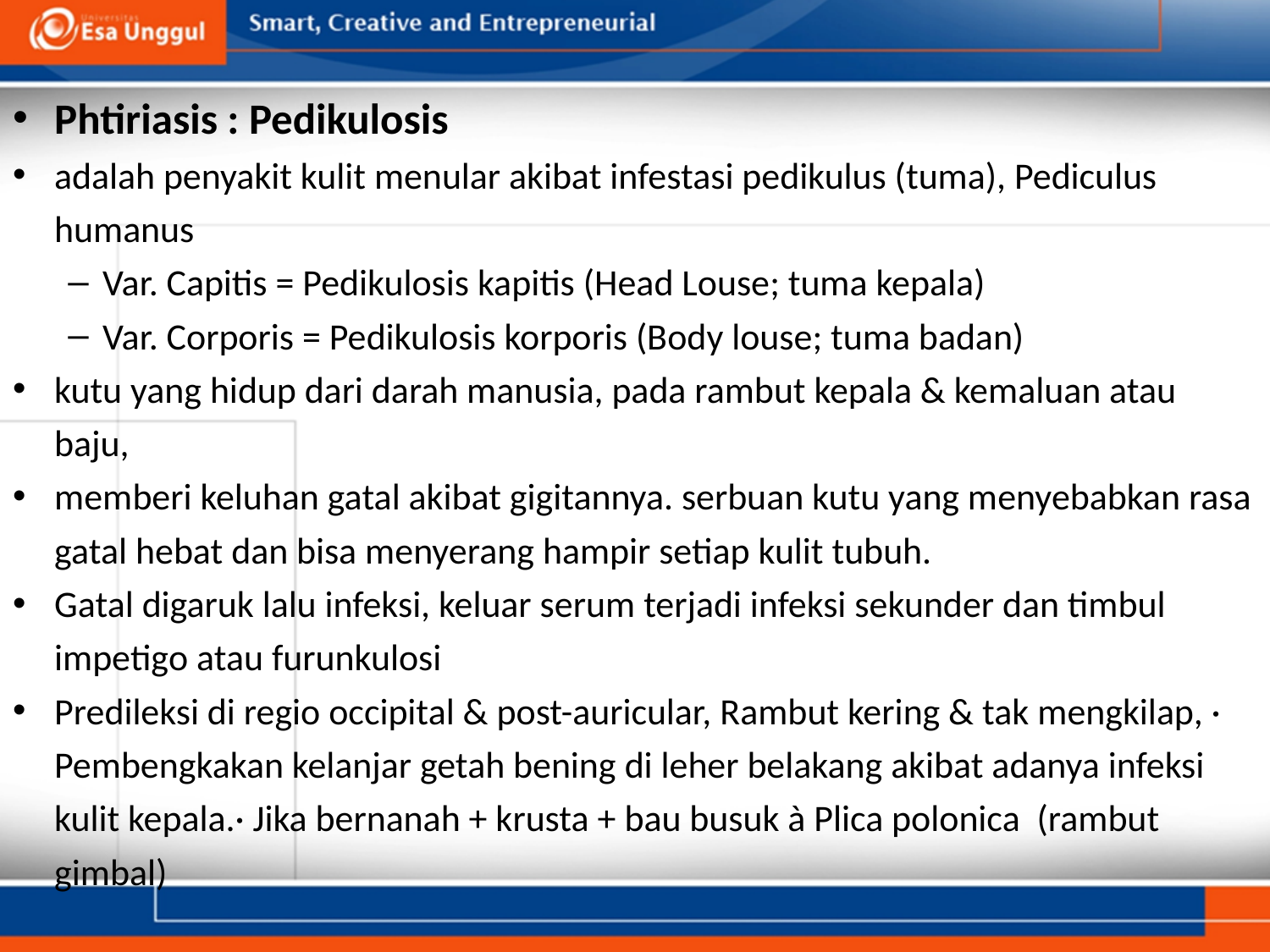

Phtiriasis : Pedikulosis
adalah penyakit kulit menular akibat infestasi pedikulus (tuma), Pediculus humanus
Var. Capitis = Pedikulosis kapitis (Head Louse; tuma kepala)
Var. Corporis = Pedikulosis korporis (Body louse; tuma badan)
kutu yang hidup dari darah manusia, pada rambut kepala & kemaluan atau baju,
memberi keluhan gatal akibat gigitannya. serbuan kutu yang menyebabkan rasa gatal hebat dan bisa menyerang hampir setiap kulit tubuh.
Gatal digaruk lalu infeksi, keluar serum terjadi infeksi sekunder dan timbul impetigo atau furunkulosi
Predileksi di regio occipital & post-auricular, Rambut kering & tak mengkilap, · Pembengkakan kelanjar getah bening di leher belakang akibat adanya infeksi kulit kepala.· Jika bernanah + krusta + bau busuk à Plica polonica  (rambut gimbal)